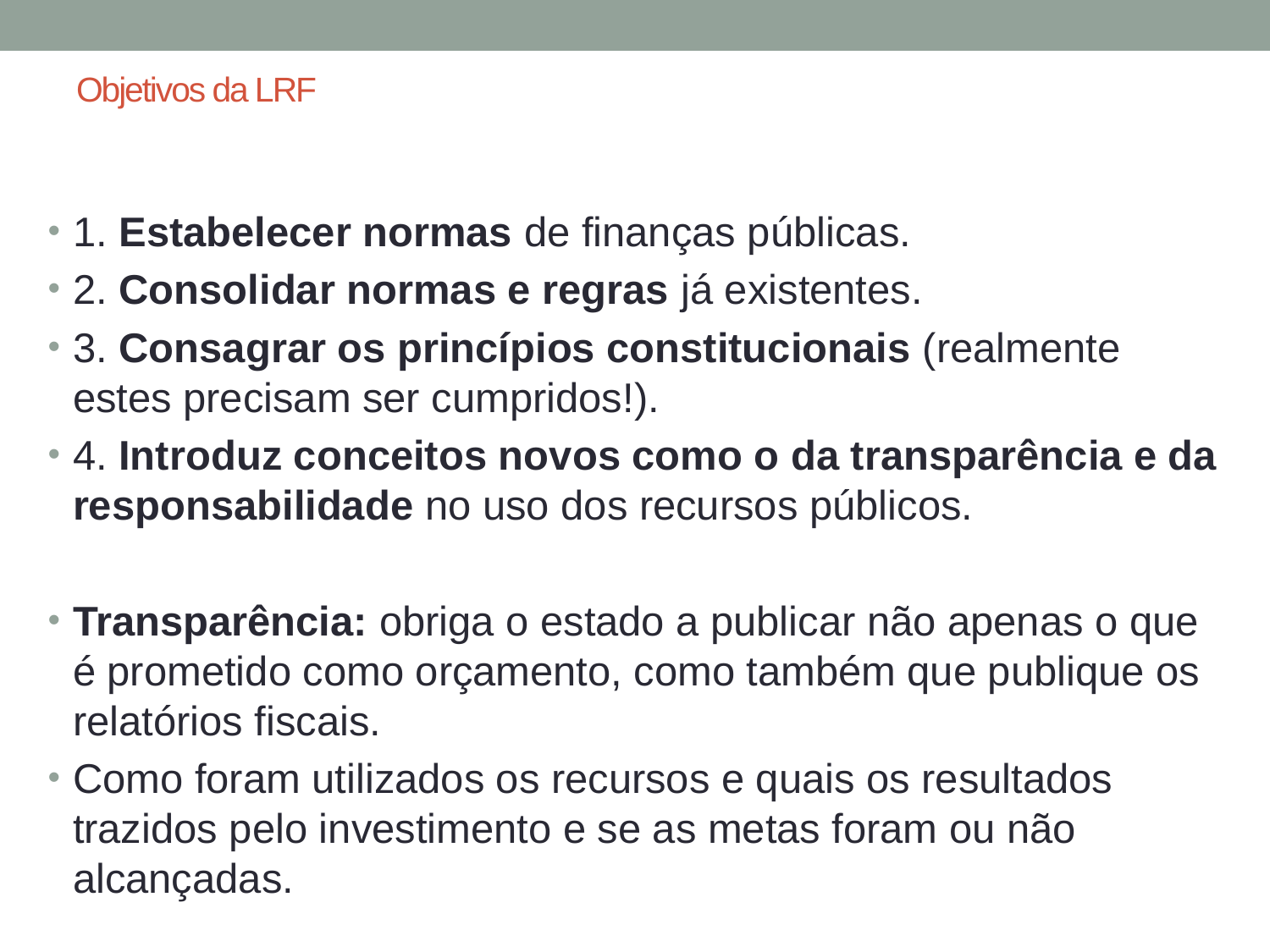

# Objetivos da LRF

1. Estabelecer normas de finanças públicas.
2. Consolidar normas e regras já existentes.
3. Consagrar os princípios constitucionais (realmente estes precisam ser cumpridos!).
4. Introduz conceitos novos como o da transparência e da responsabilidade no uso dos recursos públicos.

Transparência: obriga o estado a publicar não apenas o que é prometido como orçamento, como também que publique os relatórios fiscais.
Como foram utilizados os recursos e quais os resultados trazidos pelo investimento e se as metas foram ou não alcançadas.